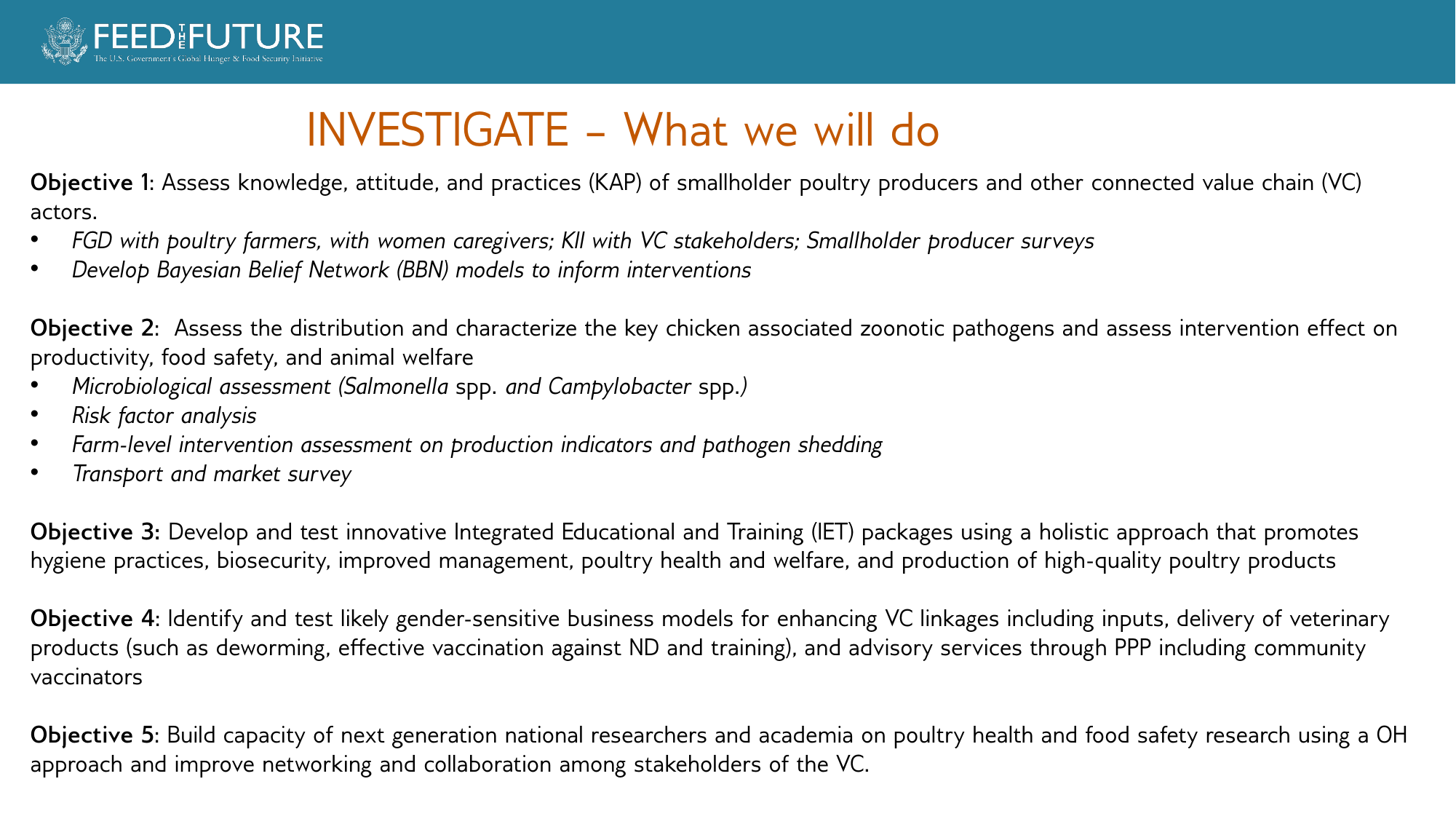

# Investigate – What we will do
Objective 1: Assess knowledge, attitude, and practices (KAP) of smallholder poultry producers and other connected value chain (VC) actors.
FGD with poultry farmers, with women caregivers; KII with VC stakeholders; Smallholder producer surveys
Develop Bayesian Belief Network (BBN) models to inform interventions

Objective 2:  Assess the distribution and characterize the key chicken associated zoonotic pathogens and assess intervention effect on productivity, food safety, and animal welfare
Microbiological assessment (Salmonella spp. and Campylobacter spp.)
Risk factor analysis
Farm-level intervention assessment on production indicators and pathogen shedding
Transport and market survey

Objective 3: Develop and test innovative Integrated Educational and Training (IET) packages using a holistic approach that promotes hygiene practices, biosecurity, improved management, poultry health and welfare, and production of high-quality poultry products

Objective 4: Identify and test likely gender-sensitive business models for enhancing VC linkages including inputs, delivery of veterinary products (such as deworming, effective vaccination against ND and training), and advisory services through PPP including community vaccinators

Objective 5: Build capacity of next generation national researchers and academia on poultry health and food safety research using a OH approach and improve networking and collaboration among stakeholders of the VC.